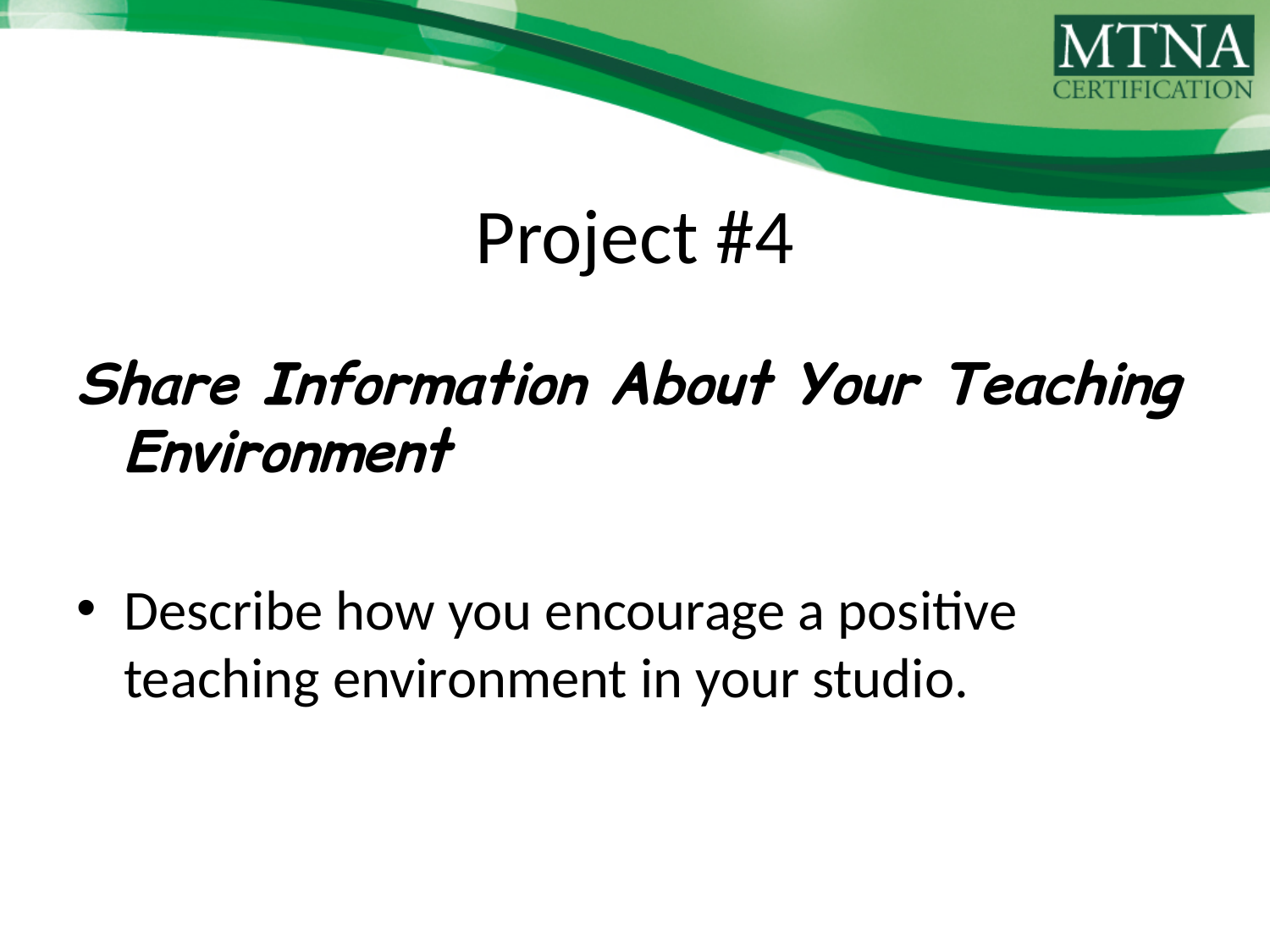

# Project #4
Share Information About Your Teaching Environment

Describe how you encourage a positive teaching environment in your studio.